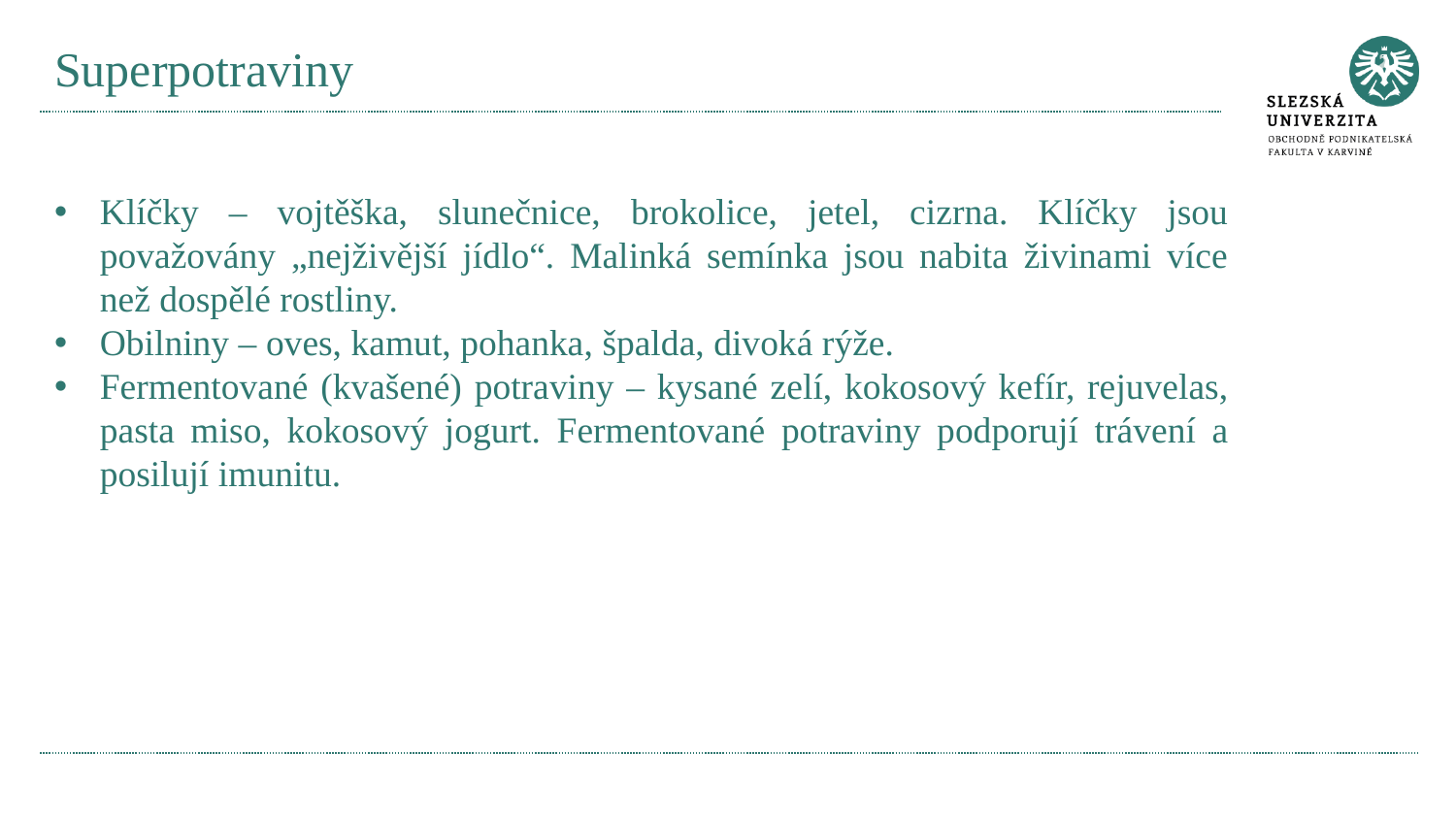

# Superpotraviny
Klíčky – vojtěška, slunečnice, brokolice, jetel, cizrna. Klíčky jsou považovány „nejživější jídlo“. Malinká semínka jsou nabita živinami více než dospělé rostliny.
Obilniny – oves, kamut, pohanka, špalda, divoká rýže.
Fermentované (kvašené) potraviny – kysané zelí, kokosový kefír, rejuvelas, pasta miso, kokosový jogurt. Fermentované potraviny podporují trávení a posilují imunitu.